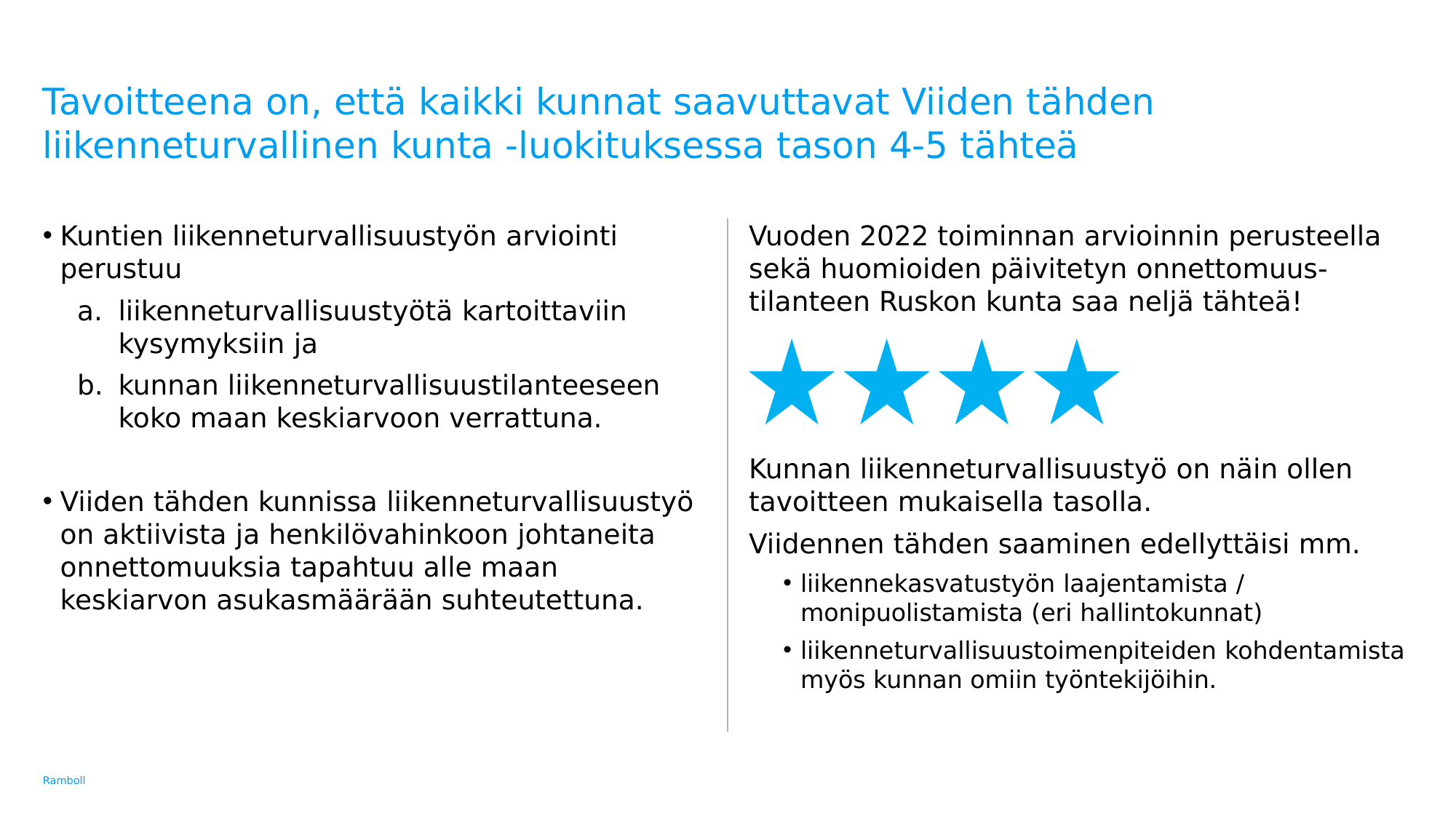

# Tavoitteena on, että kaikki kunnat saavuttavat Viiden tähden liikenneturvallinen kunta -luokituksessa tason 4-5 tähteä
Kuntien liikenneturvallisuustyön arviointi perustuu
liikenneturvallisuustyötä kartoittaviin kysymyksiin ja
kunnan liikenneturvallisuustilanteeseen koko maan keskiarvoon verrattuna.

Viiden tähden kunnissa liikenneturvallisuustyö on aktiivista ja henkilövahinkoon johtaneita onnettomuuksia tapahtuu alle maan keskiarvon asukasmäärään suhteutettuna.
Vuoden 2022 toiminnan arvioinnin perusteella sekä huomioiden päivitetyn onnettomuus-tilanteen Ruskon kunta saa neljä tähteä!

Kunnan liikenneturvallisuustyö on näin ollen tavoitteen mukaisella tasolla.
Viidennen tähden saaminen edellyttäisi mm.
liikennekasvatustyön laajentamista / monipuolistamista (eri hallintokunnat)
liikenneturvallisuustoimenpiteiden kohdentamista myös kunnan omiin työntekijöihin.